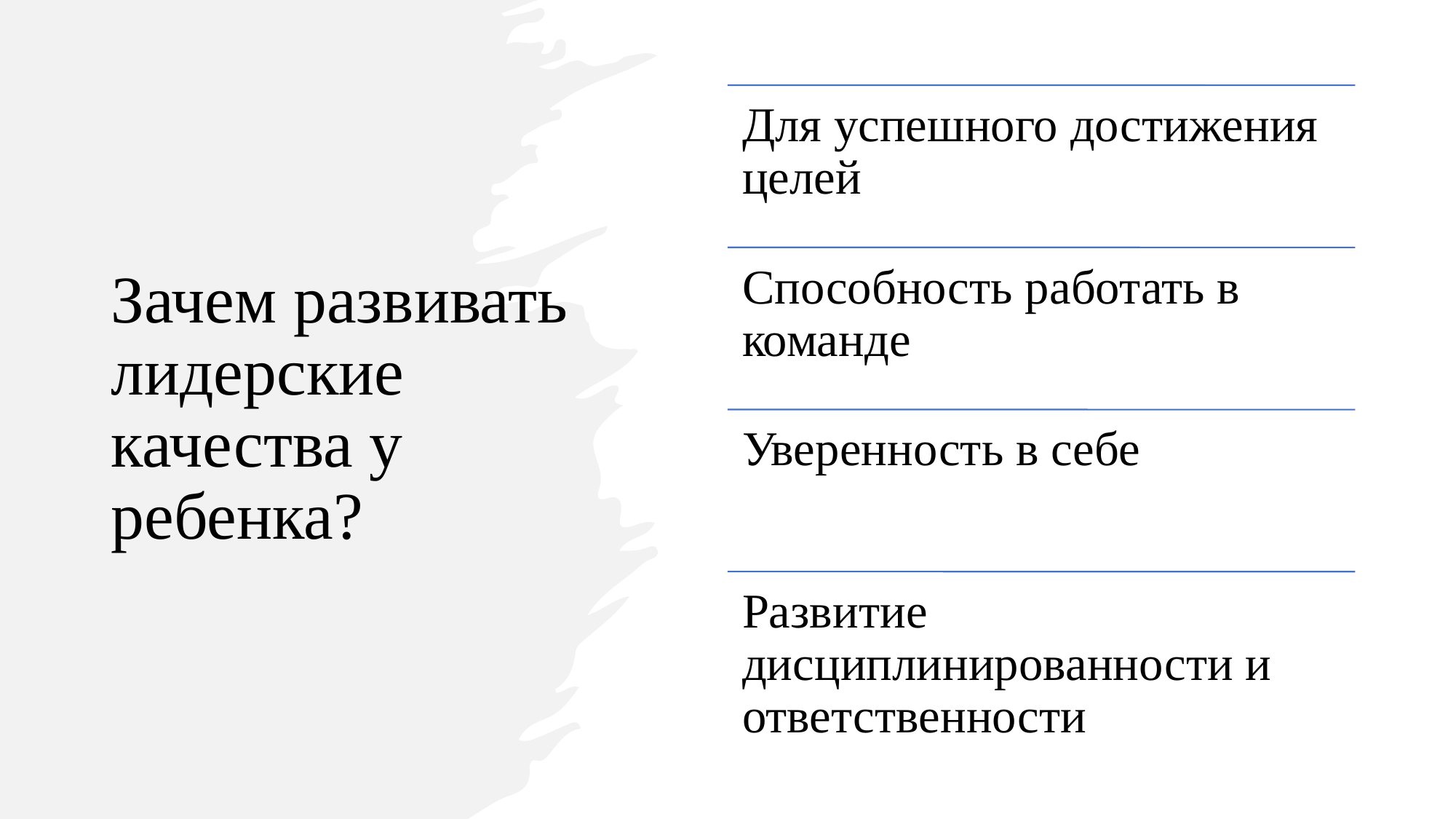

# Зачем развивать лидерские качества у ребенка?
Для успешного достижения целей
Способность работать в команде
Уверенность в себе
Развитие дисциплинированности и ответственности